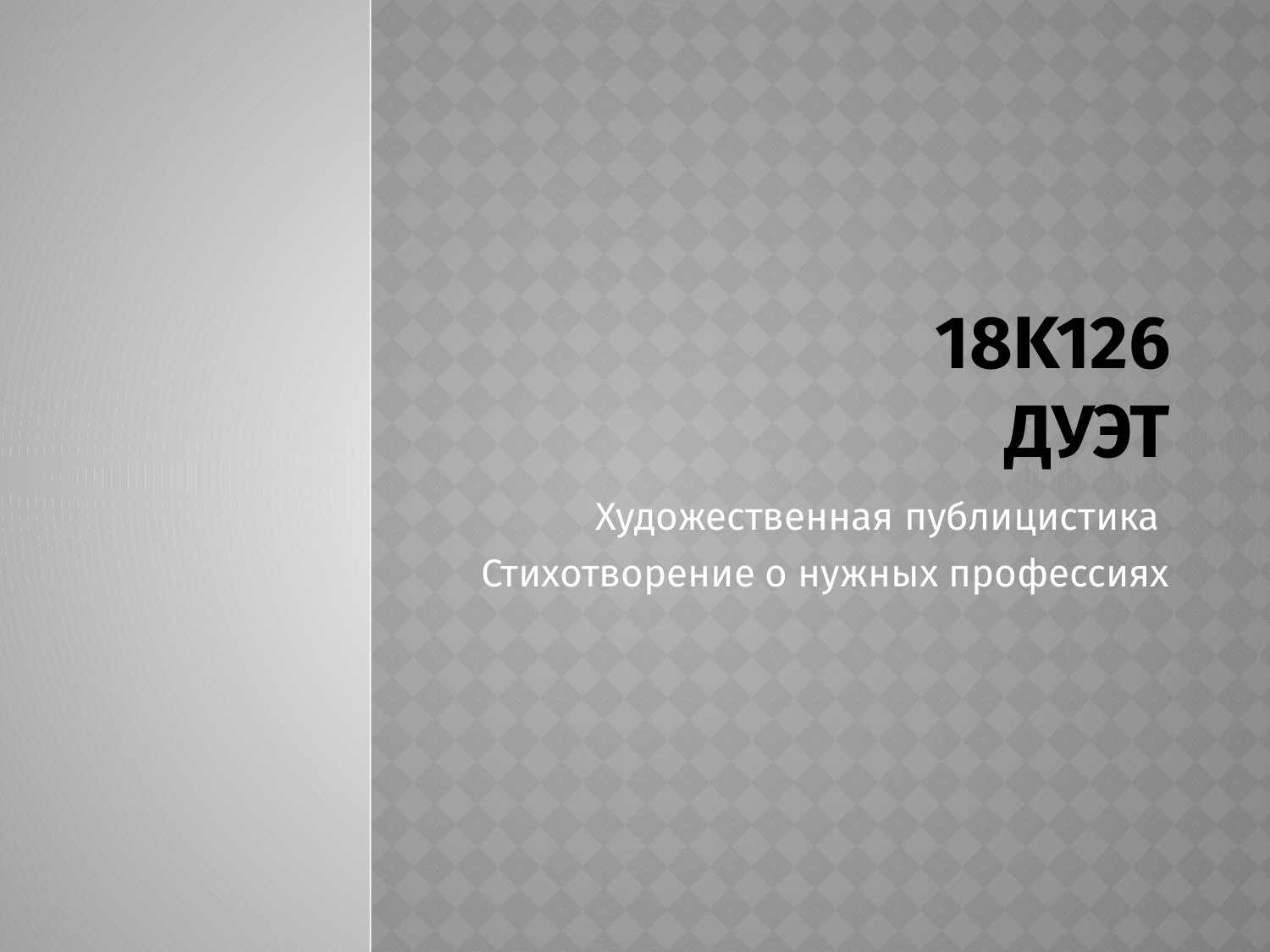

# 18k126 Дуэт
Художественная публицистика
Стихотворение о нужных профессиях